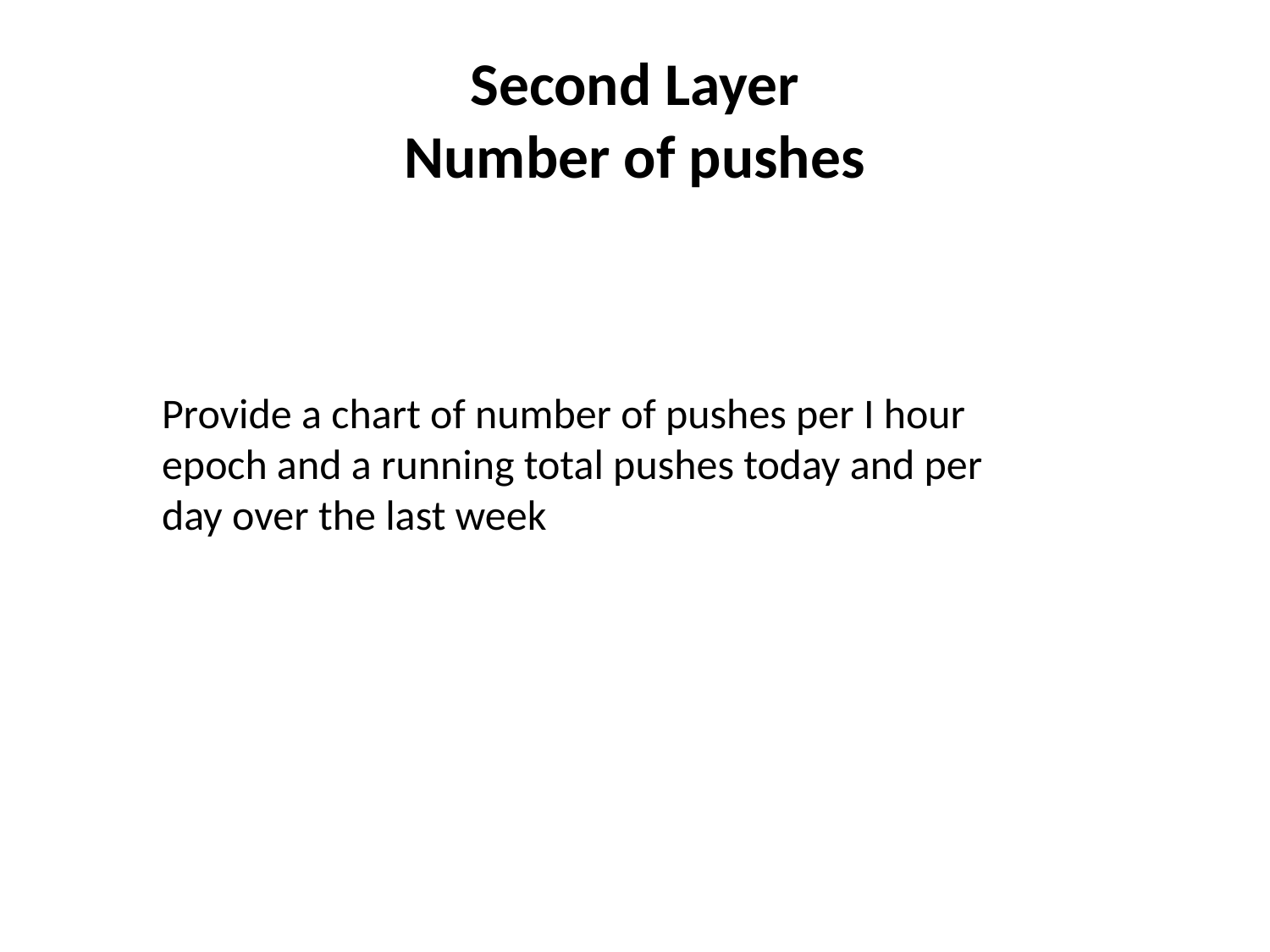

# Second Layer Number of pushes
Provide a chart of number of pushes per I hour epoch and a running total pushes today and per day over the last week